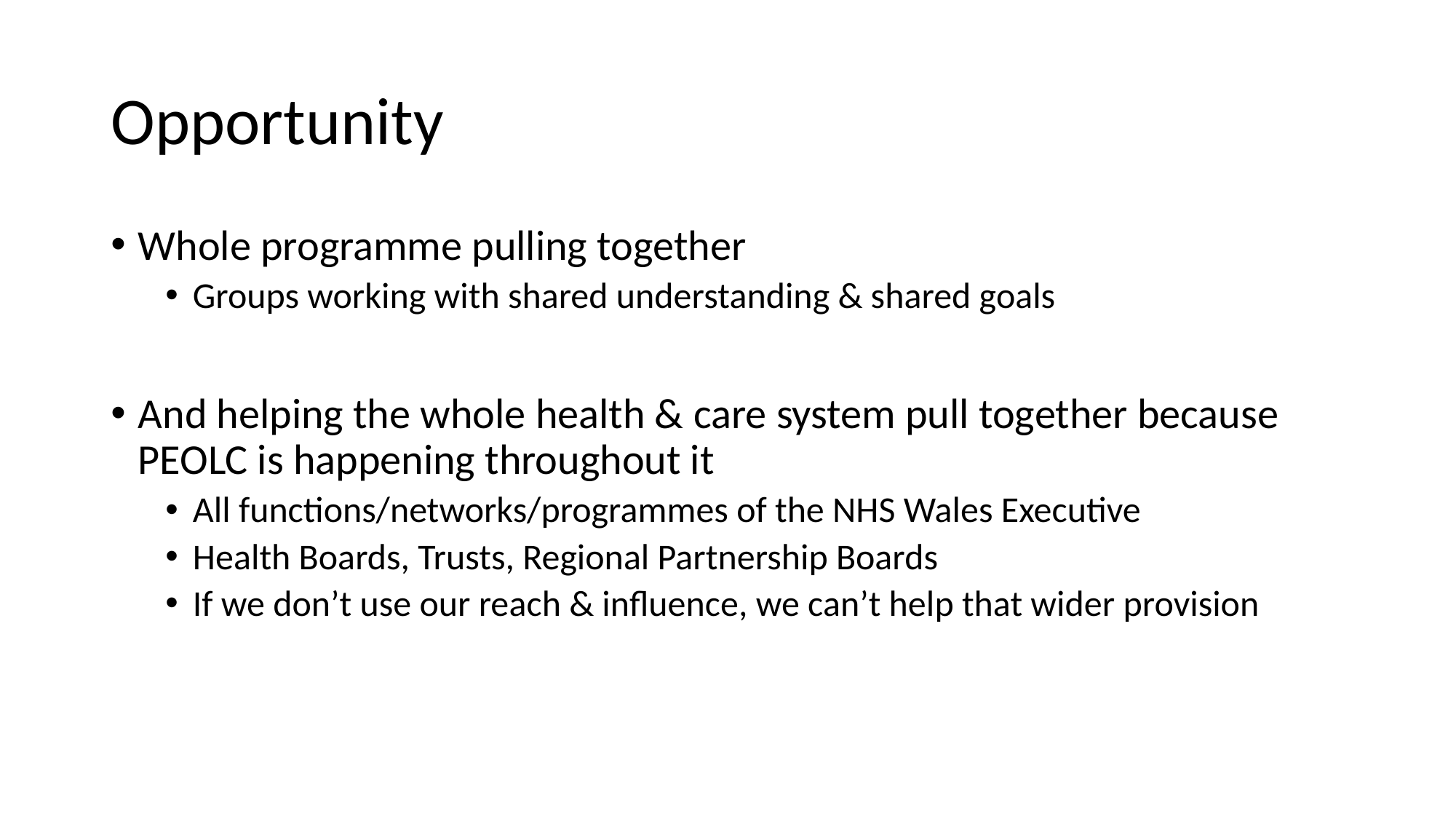

# Opportunity
Whole programme pulling together
Groups working with shared understanding & shared goals

And helping the whole health & care system pull together because PEOLC is happening throughout it
All functions/networks/programmes of the NHS Wales Executive
Health Boards, Trusts, Regional Partnership Boards
If we don’t use our reach & influence, we can’t help that wider provision